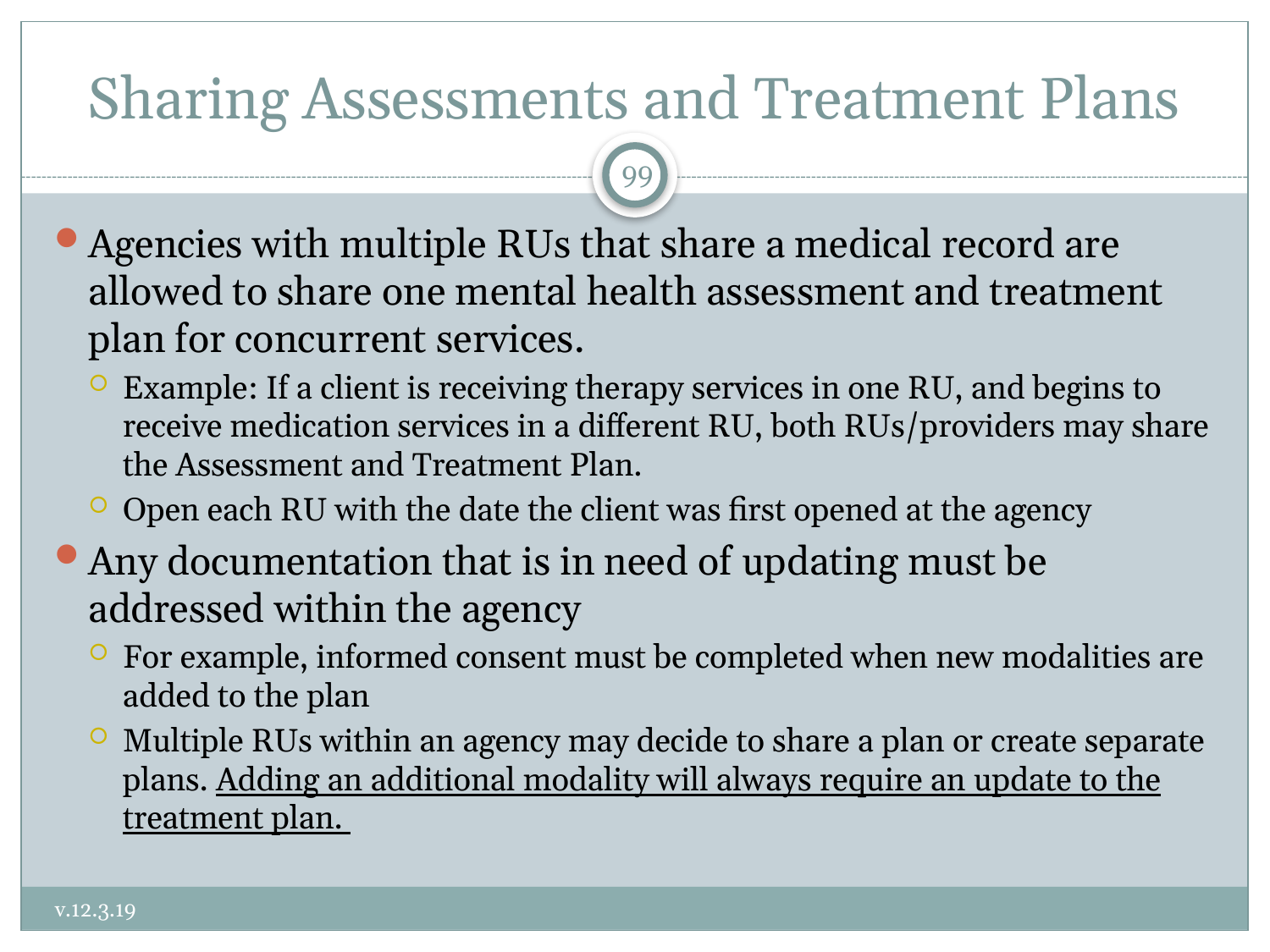

# Sharing Assessments and Treatment Plans
99
Agencies with multiple RUs that share a medical record are allowed to share one mental health assessment and treatment plan for concurrent services.
Example: If a client is receiving therapy services in one RU, and begins to receive medication services in a different RU, both RUs/providers may share the Assessment and Treatment Plan.
Open each RU with the date the client was first opened at the agency
Any documentation that is in need of updating must be addressed within the agency
For example, informed consent must be completed when new modalities are added to the plan
Multiple RUs within an agency may decide to share a plan or create separate plans. Adding an additional modality will always require an update to the treatment plan.

v.12.3.19